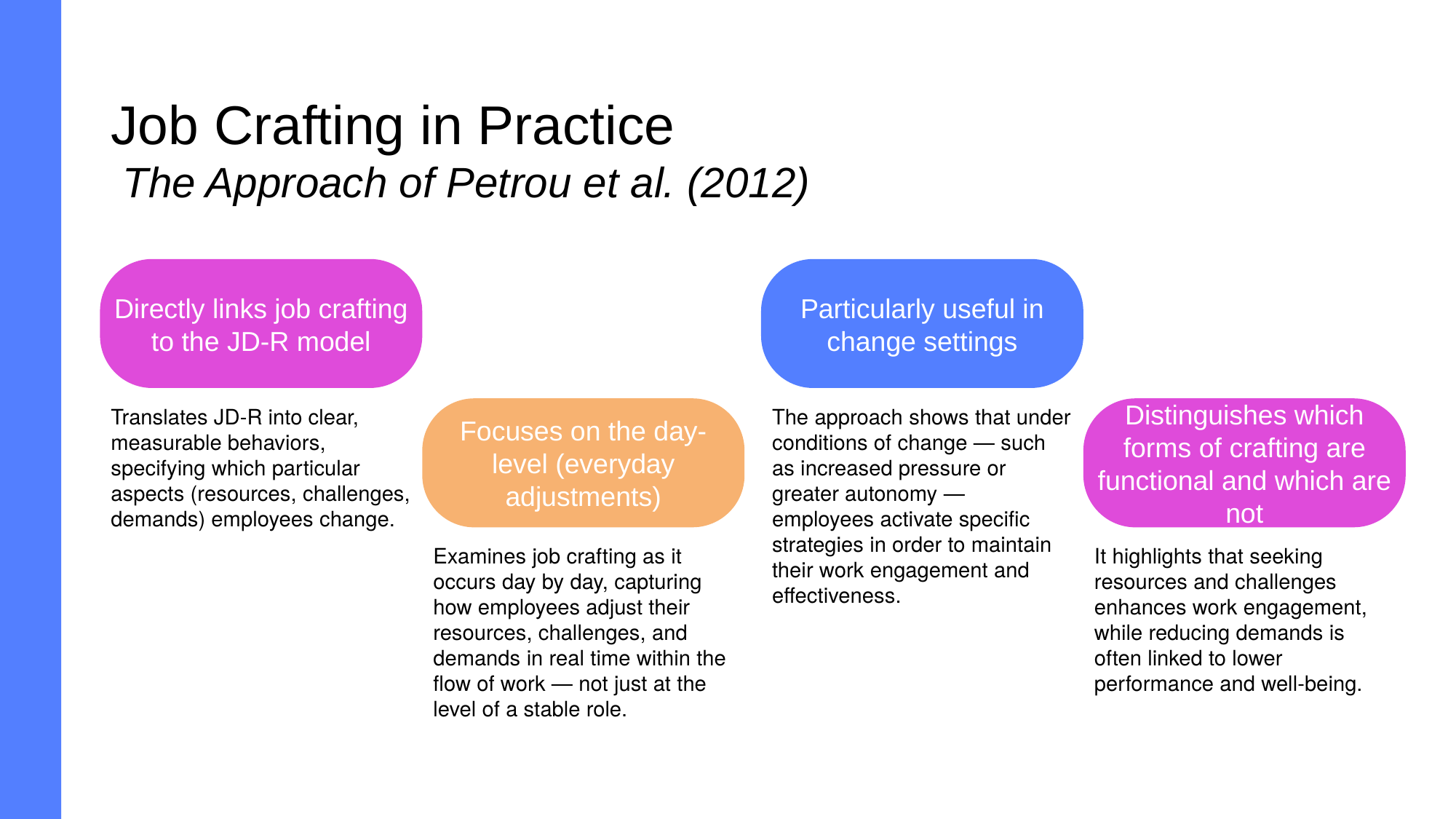

# Job Crafting in Practice The Approach of Petrou et al. (2012)

Directly links job crafting to the JD-R model
Translates JD-R into clear, measurable behaviors, specifying which particular aspects (resources, challenges, demands) employees change.

Particularly useful in change settings
The approach shows that under conditions of change — such as increased pressure or greater autonomy — employees activate specific strategies in order to maintain their work engagement and effectiveness.
Distinguishes which forms of crafting are functional and which are not

It highlights that seeking resources and challenges enhances work engagement, while reducing demands is often linked to lower performance and well-being.

Focuses on the day-level (everyday adjustments)
Examines job crafting as it occurs day by day, capturing how employees adjust their resources, challenges, and demands in real time within the flow of work — not just at the level of a stable role.